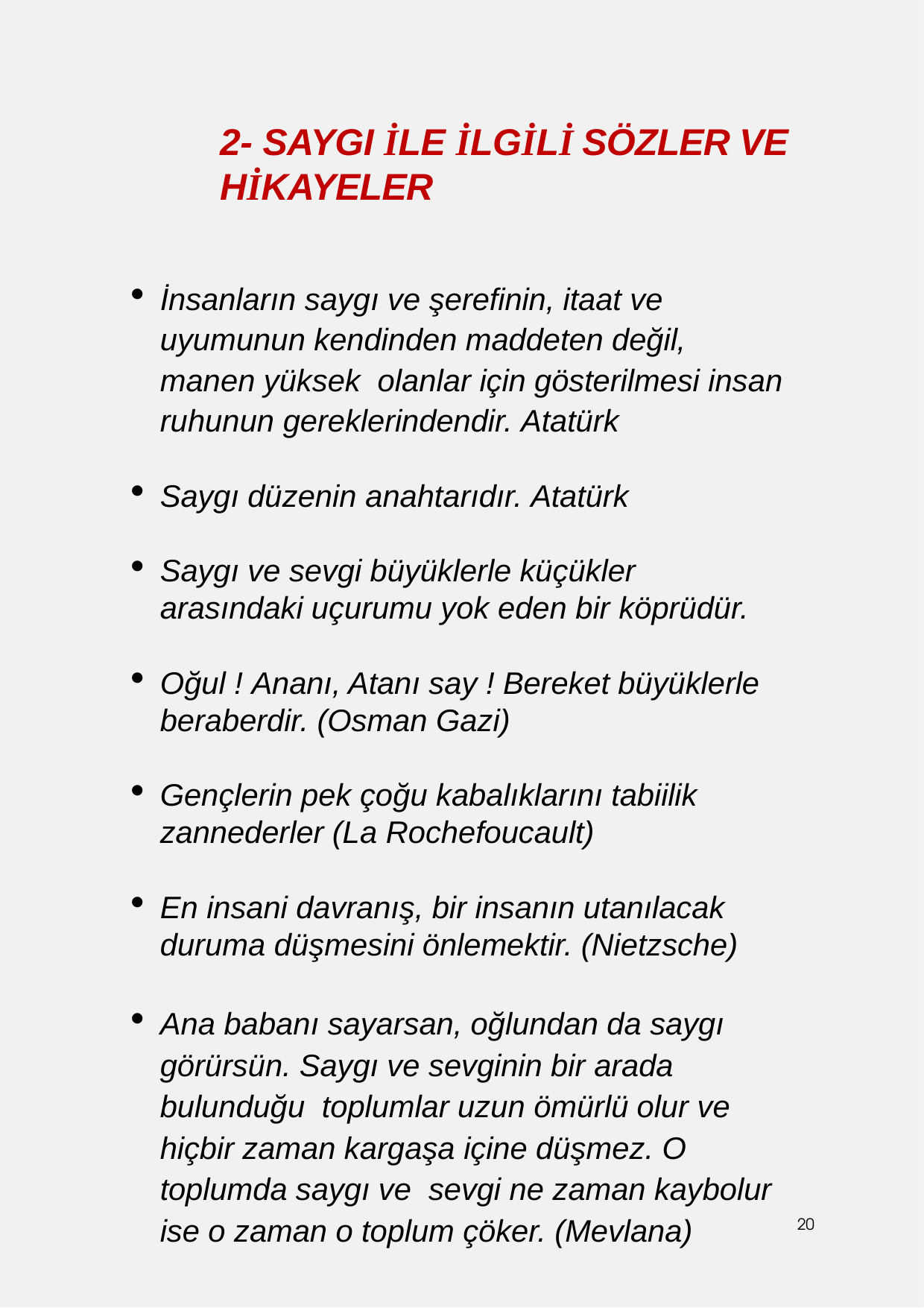

2- SAYGI İLE İLGİLİ SÖZLER VE HİKAYELER

İnsanların saygı ve şerefinin, itaat ve uyumunun kendinden maddeten değil, manen yüksek  olanlar için gösterilmesi insan ruhunun gereklerindendir. Atatürk

Saygı düzenin anahtarıdır. Atatürk

Saygı ve sevgi büyüklerle küçükler arasındaki uçurumu yok eden bir köprüdür.

Oğul ! Ananı, Atanı say ! Bereket büyüklerle beraberdir. (Osman Gazi)

Gençlerin pek çoğu kabalıklarını tabiilik zannederler (La Rochefoucault)

En insani davranış, bir insanın utanılacak duruma düşmesini önlemektir. (Nietzsche)

Ana babanı sayarsan, oğlundan da saygı görürsün. Saygı ve sevginin bir arada bulunduğu  toplumlar uzun ömürlü olur ve hiçbir zaman kargaşa içine düşmez. O toplumda saygı ve  sevgi ne zaman kaybolur ise o zaman o toplum çöker. (Mevlana)

20